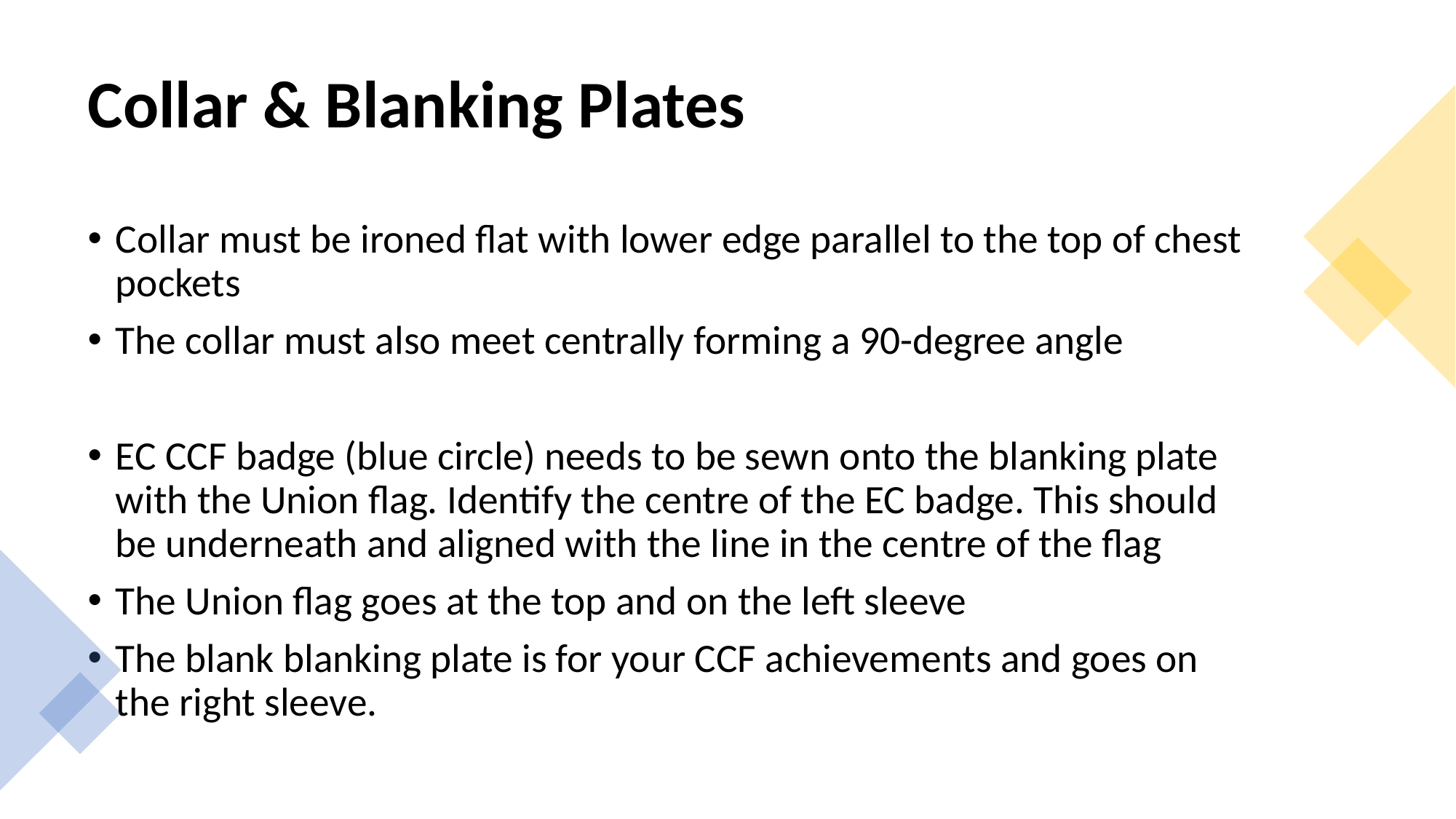

# Collar & Blanking Plates

Collar must be ironed flat with lower edge parallel to the top of chest pockets
The collar must also meet centrally forming a 90-degree angle

EC CCF badge (blue circle) needs to be sewn onto the blanking plate with the Union flag. Identify the centre of the EC badge. This should be underneath and aligned with the line in the centre of the flag
The Union flag goes at the top and on the left sleeve
The blank blanking plate is for your CCF achievements and goes on the right sleeve.